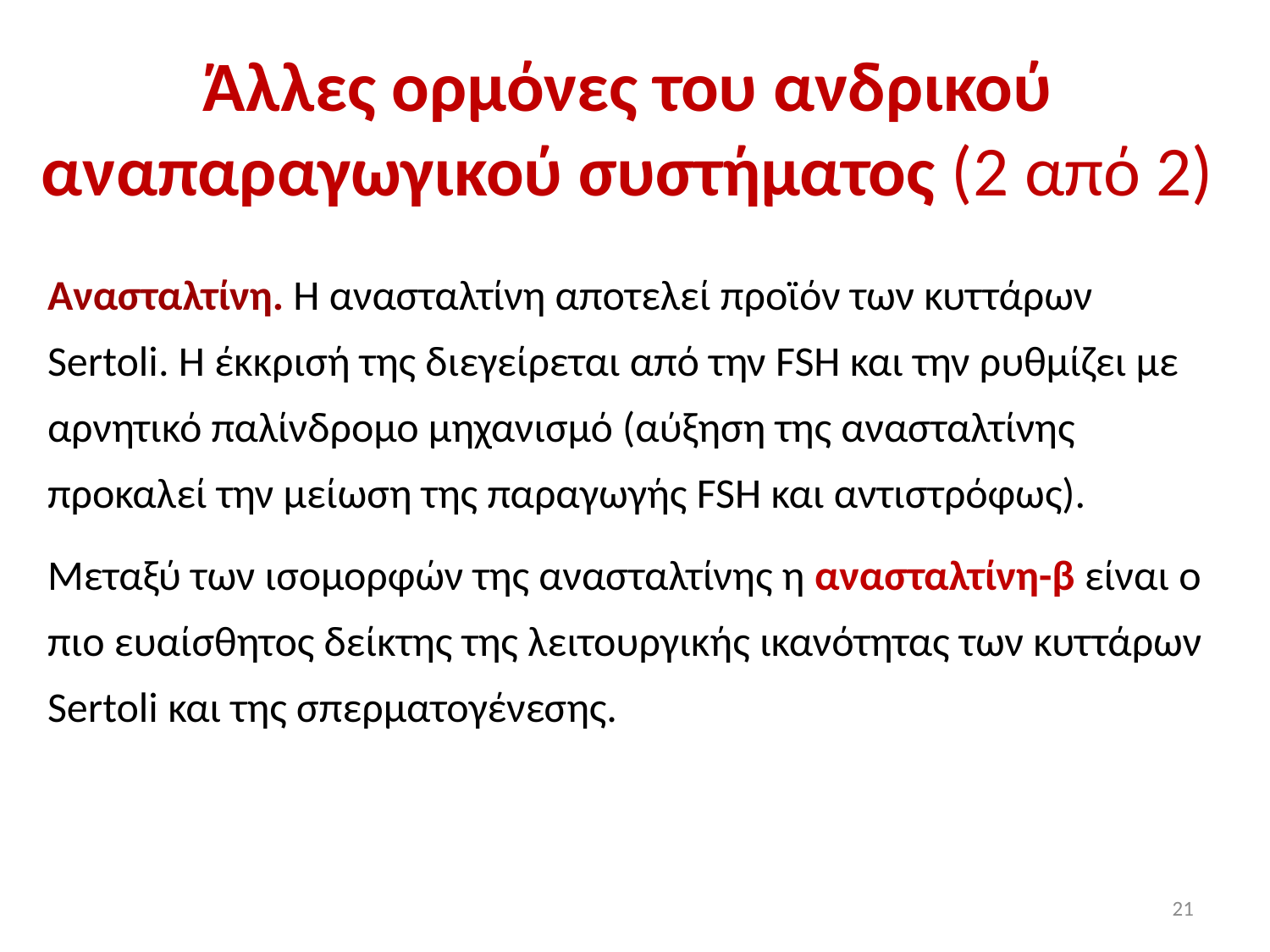

Άλλες ορμόνες του ανδρικού αναπαραγωγικού συστήματος (2 από 2)
Ανασταλτίνη. Η ανασταλτίνη αποτελεί προϊόν των κυττάρων Sertoli. Η έκκρισή της διεγείρεται από την FSH και την ρυθμίζει με αρνητικό παλίνδρομο μηχανισμό (αύξηση της ανασταλτίνης προκαλεί την μείωση της παραγωγής FSH και αντιστρόφως).
Μεταξύ των ισομορφών της ανασταλτίνης η ανασταλτίνη-β είναι ο πιο ευαίσθητος δείκτης της λειτουργικής ικανότητας των κυττάρων Sertoli και της σπερματογένεσης.
21